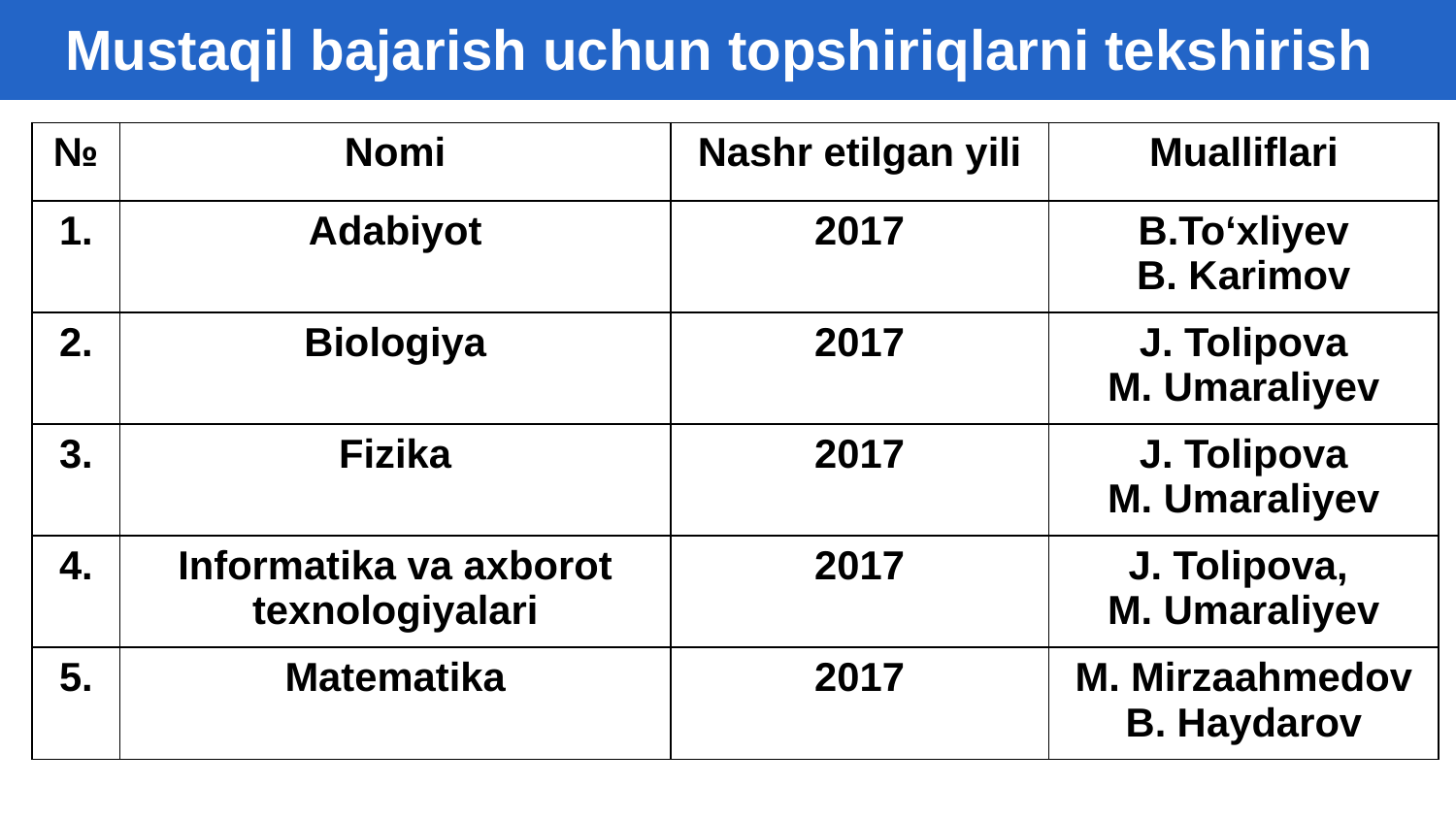

Mustaqil bajarish uchun topshiriqlarni tekshirish
| № | Nomi | Nashr etilgan yili | Mualliflari |
| --- | --- | --- | --- |
| 1. | Adabiyot | 2017 | B.To‘xliyev B. Karimov |
| 2. | Biologiya | 2017 | J. Tolipova M. Umaraliyev |
| 3. | Fizika | 2017 | J. Tolipova M. Umaraliyev |
| 4. | Informatika va axborot texnologiyalari | 2017 | J. Tolipova, M. Umaraliyev |
| 5. | Matematika | 2017 | M. Mirzaahmedov B. Haydarov |